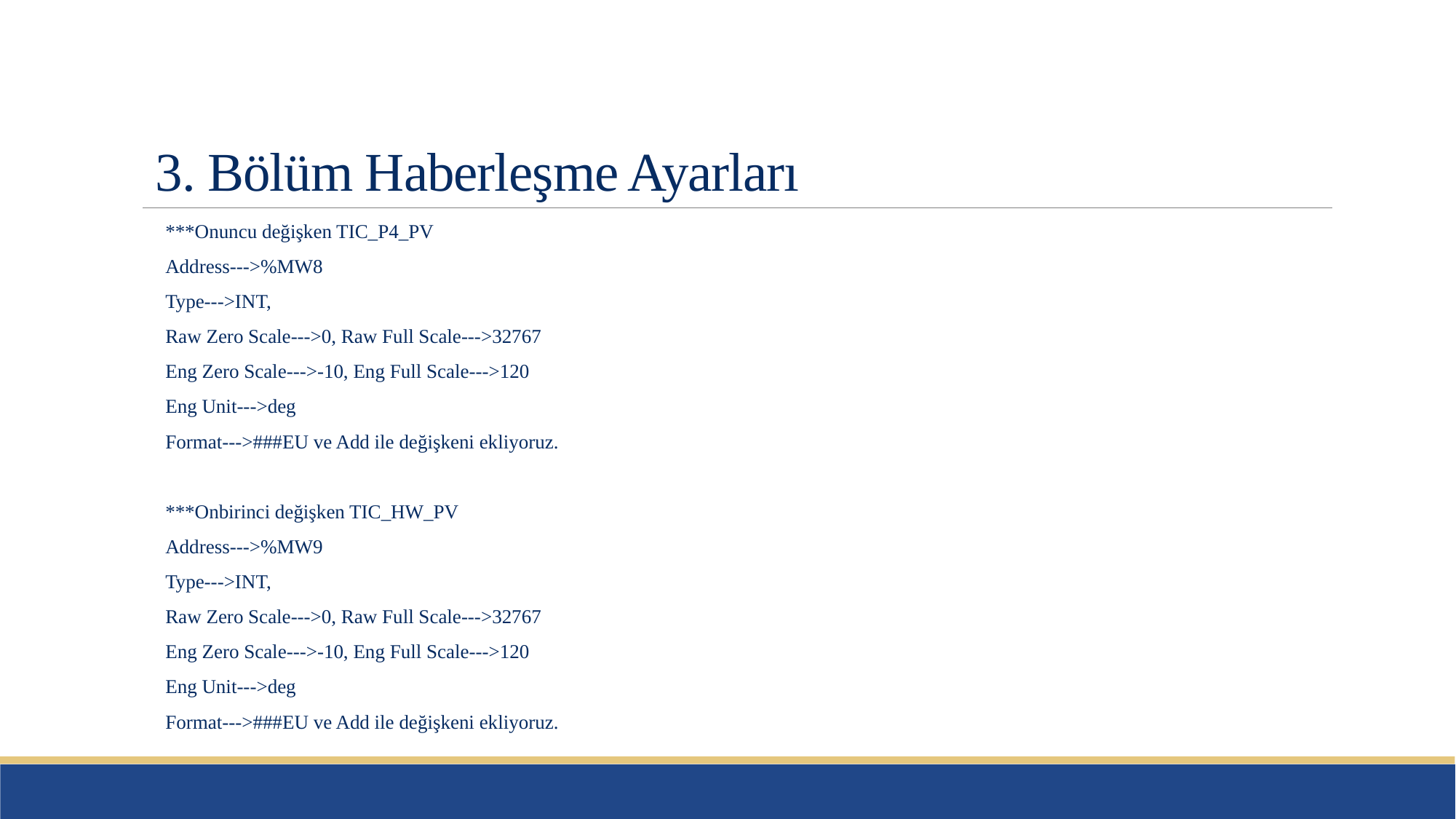

# 3. Bölüm Haberleşme Ayarları
***Onuncu değişken TIC_P4_PV
Address--->%MW8
Type--->INT,
Raw Zero Scale--->0, Raw Full Scale--->32767
Eng Zero Scale--->-10, Eng Full Scale--->120
Eng Unit--->deg
Format--->###EU ve Add ile değişkeni ekliyoruz.

***Onbirinci değişken TIC_HW_PV
Address--->%MW9
Type--->INT,
Raw Zero Scale--->0, Raw Full Scale--->32767
Eng Zero Scale--->-10, Eng Full Scale--->120
Eng Unit--->deg
Format--->###EU ve Add ile değişkeni ekliyoruz.